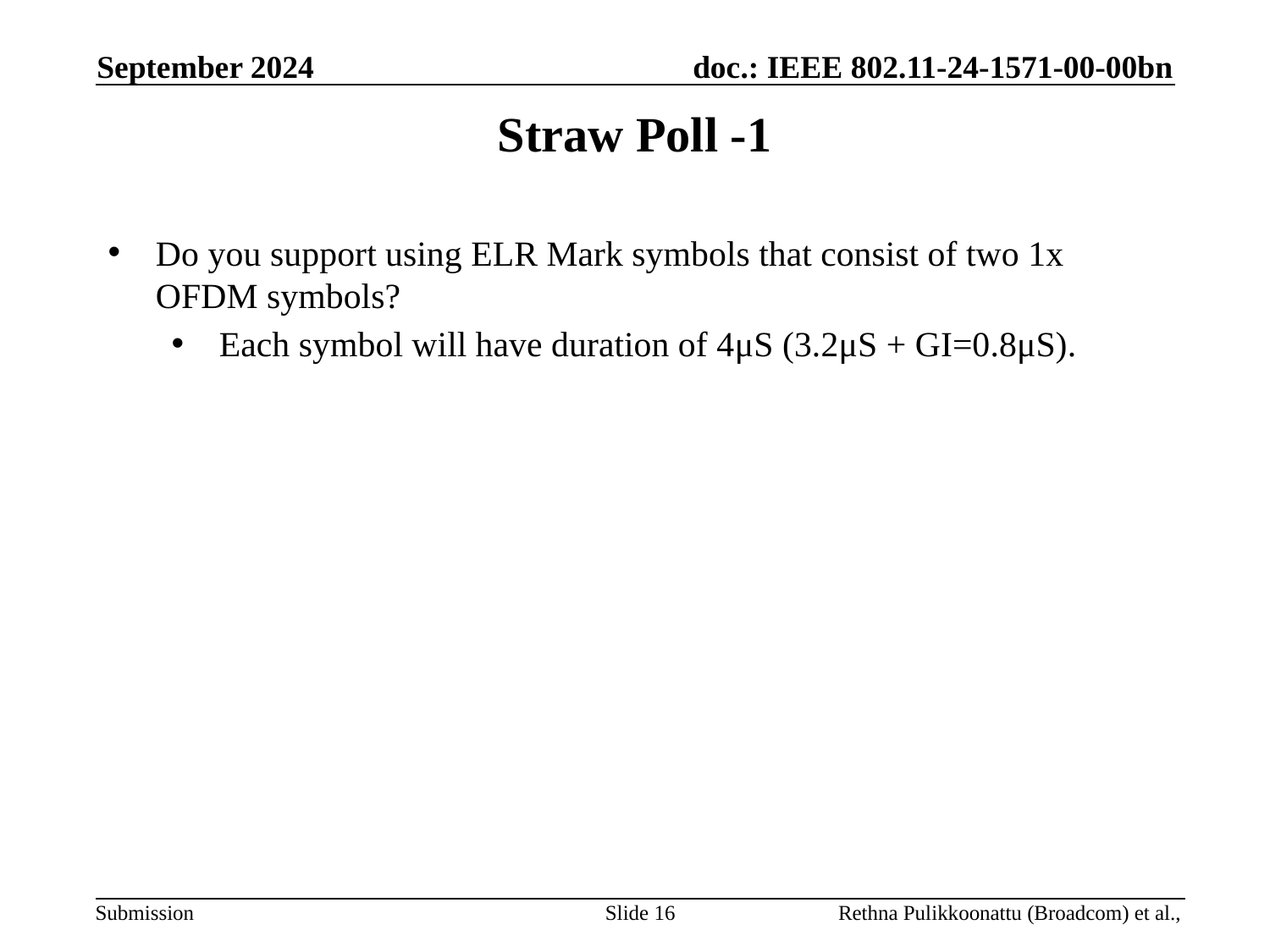

September 2024
# Straw Poll -1

Do you support using ELR Mark symbols that consist of two 1x OFDM symbols?
Each symbol will have duration of 4μS (3.2μS + GI=0.8μS).

Slide 16
Rethna Pulikkoonattu (Broadcom) et al.,